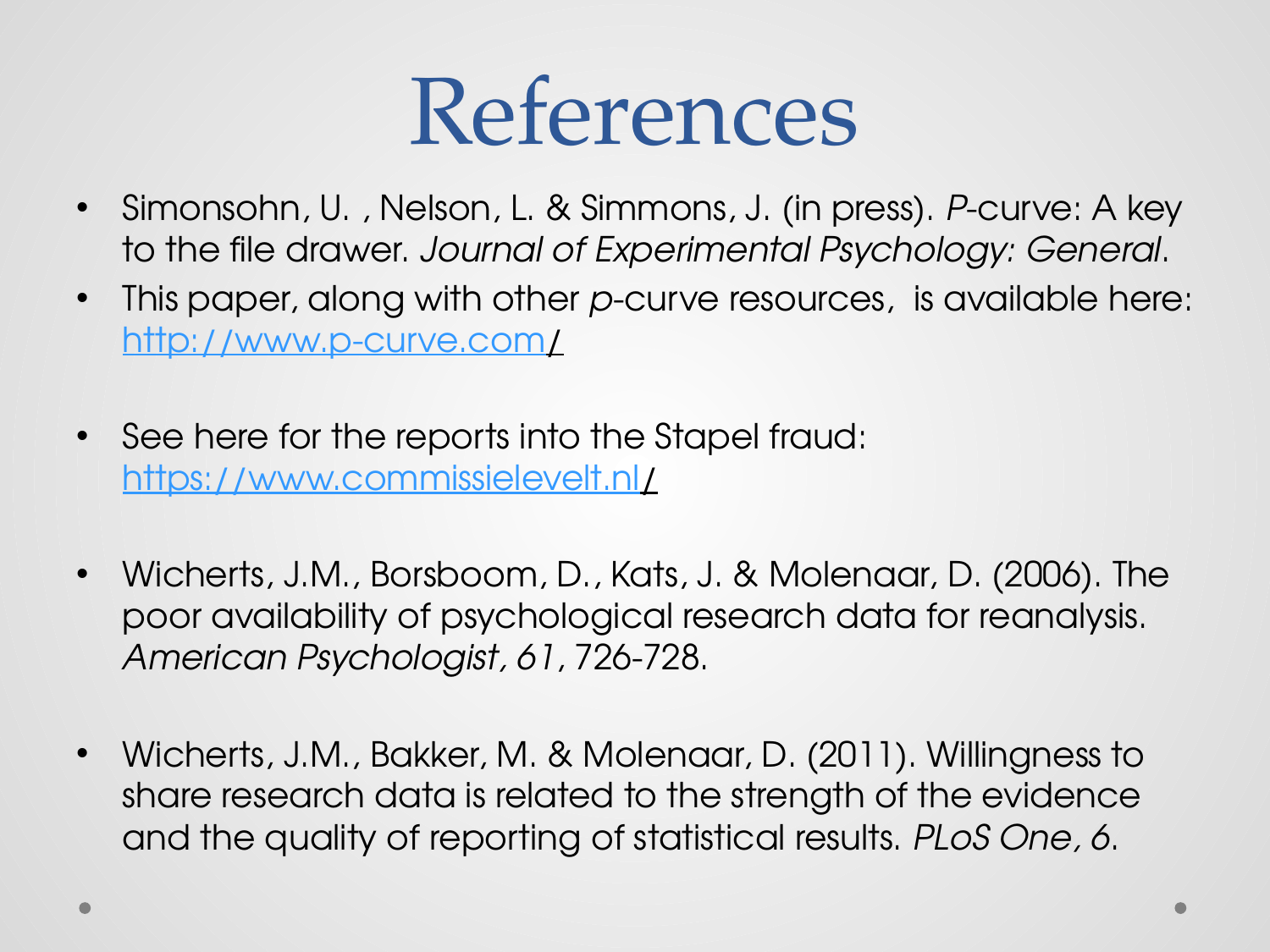

# References
Simonsohn, U. , Nelson, L. & Simmons, J. (in press). P-curve: A key to the file drawer. Journal of Experimental Psychology: General.
This paper, along with other p-curve resources,  is available here: http://www.p-curve.com/

See here for the reports into the Stapel fraud: https://www.commissielevelt.nl/

Wicherts, J.M., Borsboom, D., Kats, J. & Molenaar, D. (2006). The poor availability of psychological research data for reanalysis. American Psychologist, 61, 726-728.

Wicherts, J.M., Bakker, M. & Molenaar, D. (2011). Willingness to share research data is related to the strength of the evidence and the quality of reporting of statistical results. PLoS One, 6.